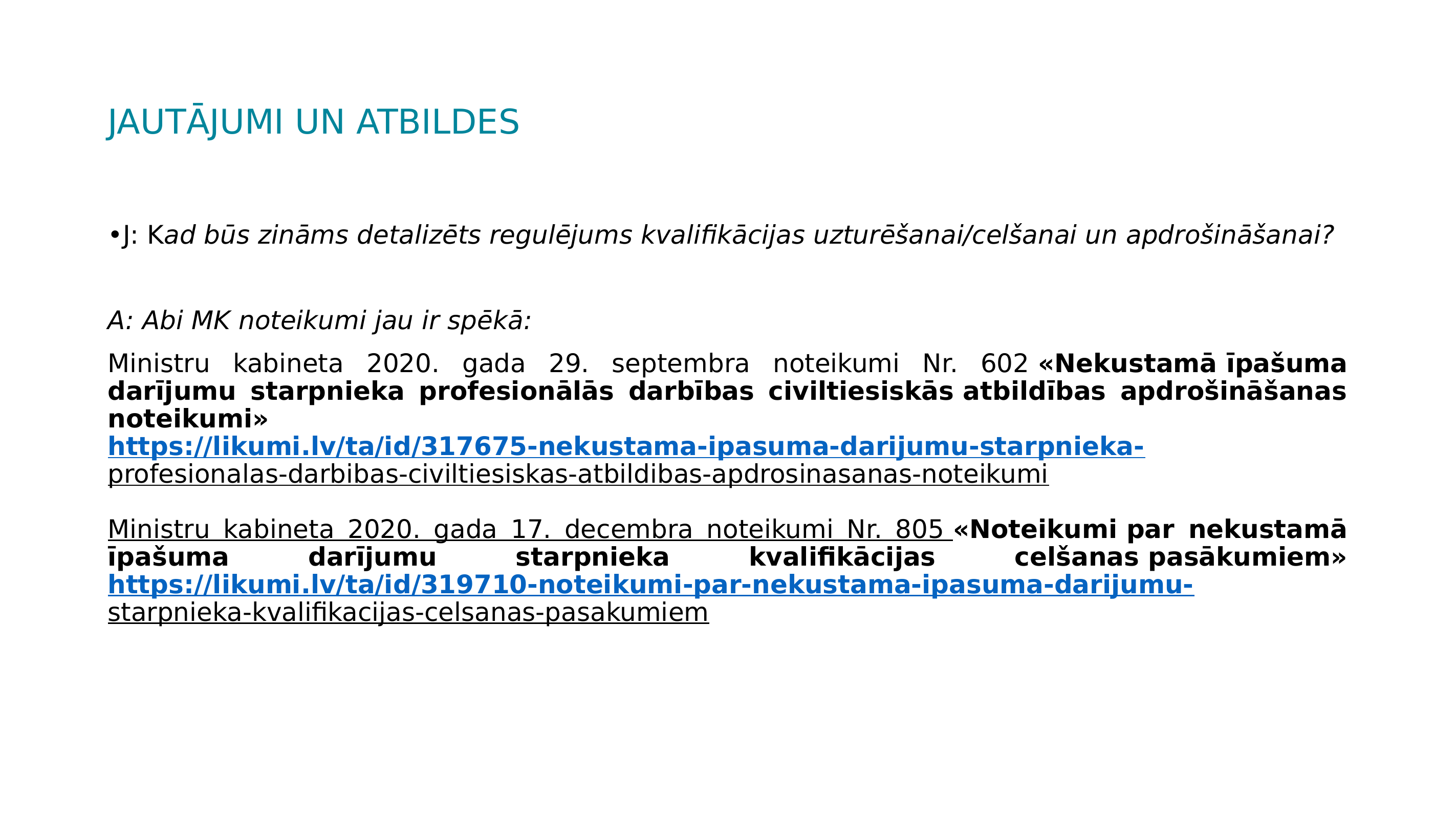

# JAUTĀJUMI UN ATBILDES
•J: Kad būs zināms detalizēts regulējums kvalifikācijas uzturēšanai/celšanai un apdrošināšanai?

A: Abi MK noteikumi jau ir spēkā:
Ministru kabineta 2020. gada 29. septembra noteikumi Nr. 602 «Nekustamā īpašuma darījumu starpnieka profesionālās darbības civiltiesiskās atbildības apdrošināšanas noteikumi»
https://likumi.lv/ta/id/317675-nekustama-ipasuma-darijumu-starpnieka-profesionalas-darbibas-civiltiesiskas-atbildibas-apdrosinasanas-noteikumi
Ministru kabineta 2020. gada 17. decembra noteikumi Nr. 805 «Noteikumi par nekustamā īpašuma darījumu starpnieka kvalifikācijas celšanas pasākumiem»
https://likumi.lv/ta/id/319710-noteikumi-par-nekustama-ipasuma-darijumu-starpnieka-kvalifikacijas-celsanas-pasakumiem